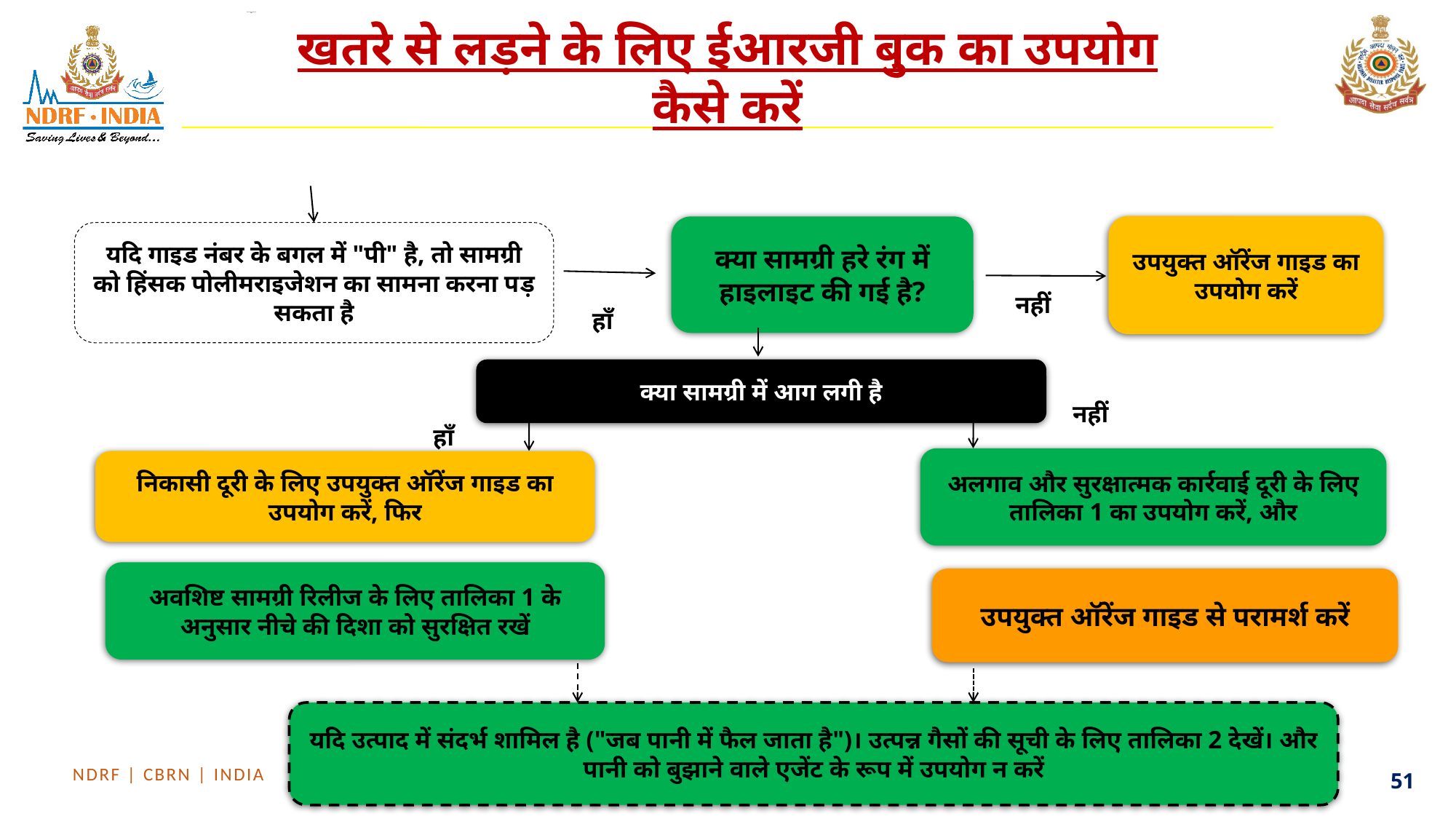

खतरे से लड़ने के लिए ईआरजी बुक का उपयोग कैसे करें
उपयुक्त ऑरेंज गाइड का उपयोग करें
क्या सामग्री हरे रंग में हाइलाइट की गई है?
यदि गाइड नंबर के बगल में "पी" है, तो सामग्री को हिंसक पोलीमराइजेशन का सामना करना पड़ सकता है
नहीं
हाँ
क्या सामग्री में आग लगी है
नहीं
हाँ
अलगाव और सुरक्षात्मक कार्रवाई दूरी के लिए तालिका 1 का उपयोग करें, और
निकासी दूरी के लिए उपयुक्त ऑरेंज गाइड का उपयोग करें, फिर
अवशिष्ट सामग्री रिलीज के लिए तालिका 1 के अनुसार नीचे की दिशा को सुरक्षित रखें
उपयुक्त ऑरेंज गाइड से परामर्श करें
यदि उत्पाद में संदर्भ शामिल है ("जब पानी में फैल जाता है")। उत्पन्न गैसों की सूची के लिए तालिका 2 देखें। और पानी को बुझाने वाले एजेंट के रूप में उपयोग न करें
51